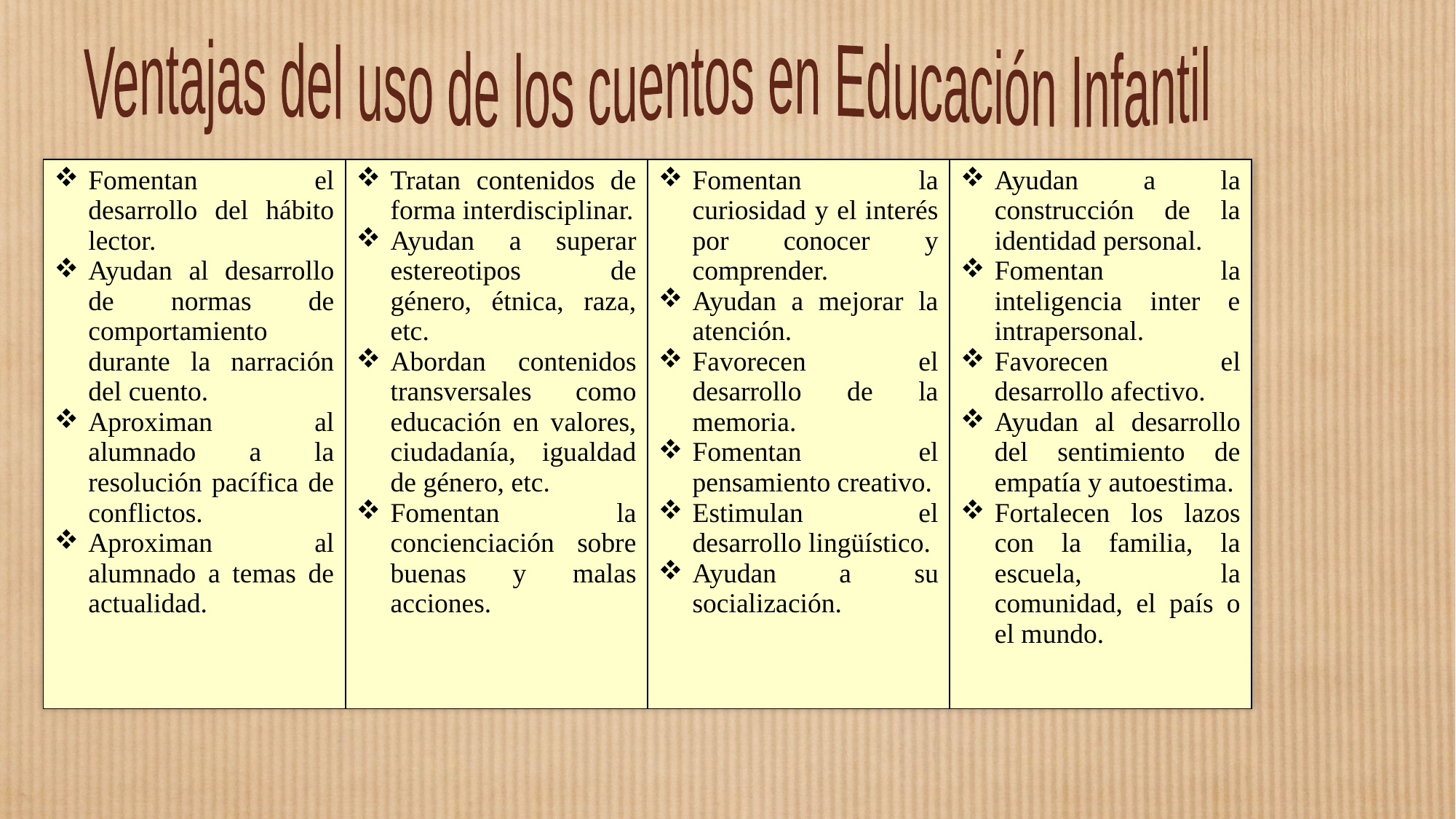

Ventajas del uso de los cuentos en Educación Infantil
| Fomentan el desarrollo del hábito lector. Ayudan al desarrollo de normas de comportamiento durante la narración del cuento. Aproximan al alumnado a la resolución pacífica de conflictos. Aproximan al alumnado a temas de actualidad. | Tratan contenidos de forma interdisciplinar. Ayudan a superar estereotipos de género, étnica, raza, etc. Abordan contenidos transversales como educación en valores, ciudadanía, igualdad de género, etc. Fomentan la concienciación sobre buenas y malas acciones. | Fomentan la curiosidad y el interés por conocer y comprender. Ayudan a mejorar la atención. Favorecen el desarrollo de la memoria. Fomentan el pensamiento creativo. Estimulan el desarrollo lingüístico. Ayudan a su socialización. | Ayudan a la construcción de la identidad personal. Fomentan la inteligencia inter e intrapersonal. Favorecen el desarrollo afectivo. Ayudan al desarrollo del sentimiento de empatía y autoestima. Fortalecen los lazos con la familia, la escuela, la comunidad, el país o el mundo. |
| --- | --- | --- | --- |